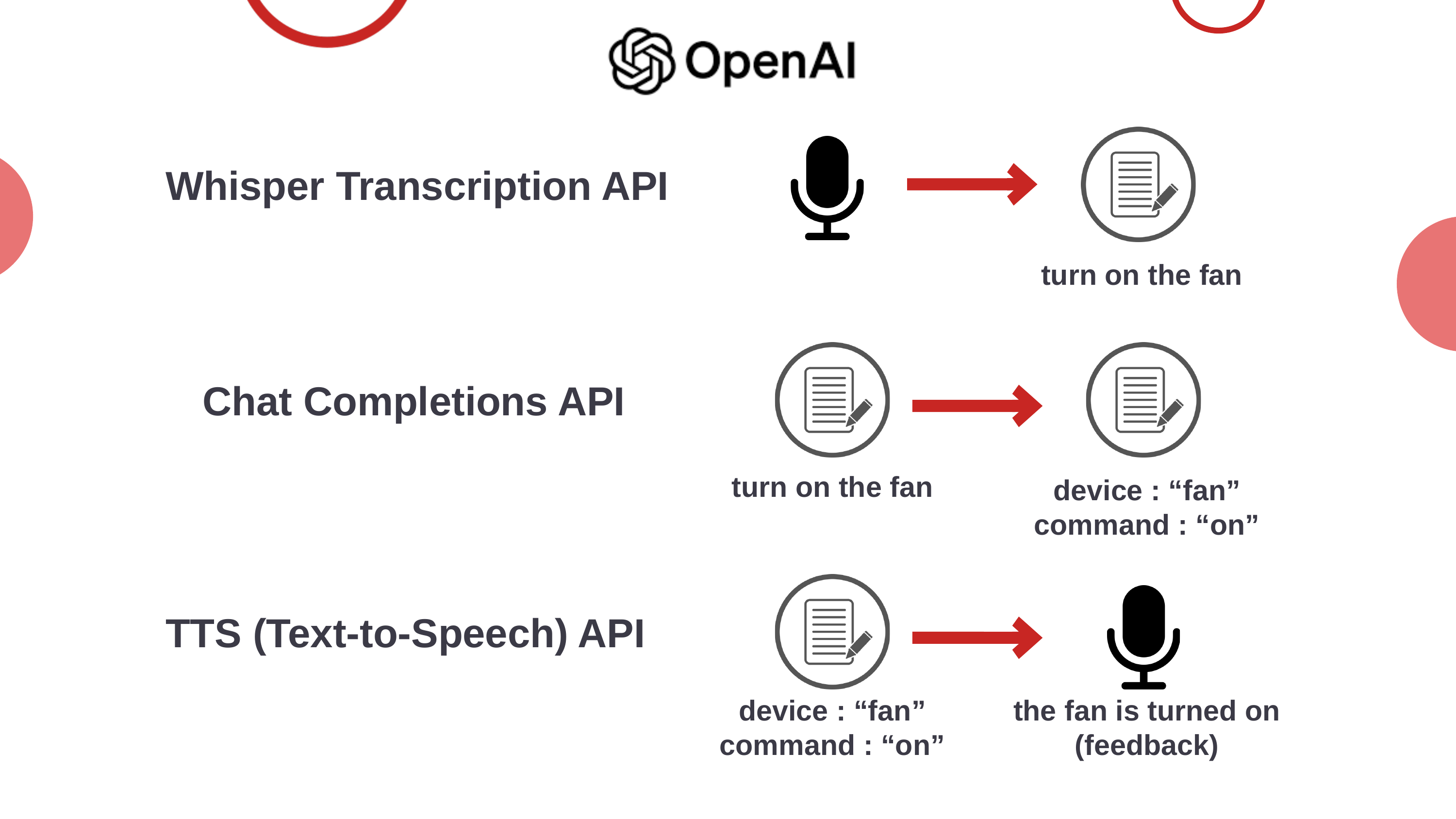

Whisper Transcription API

turn on the fan

Chat Completions API

turn on the fan
device : “fan”
command : “on”

TTS (Text-to-Speech) API

device : “fan”
command : “on”
the fan is turned on (feedback)